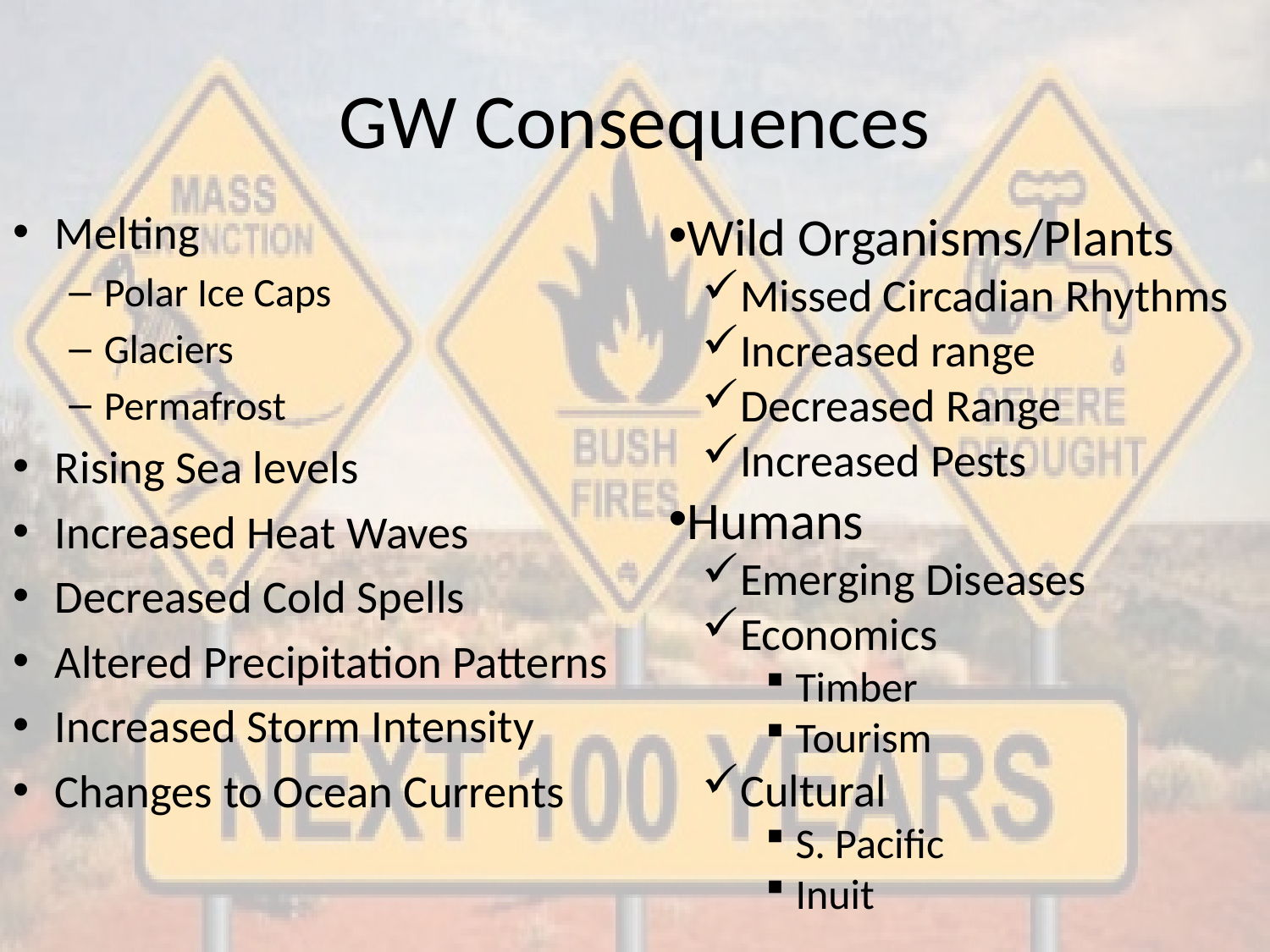

# GW Consequences
Melting
Polar Ice Caps
Glaciers
Permafrost
Rising Sea levels
Increased Heat Waves
Decreased Cold Spells
Altered Precipitation Patterns
Increased Storm Intensity
Changes to Ocean Currents
Wild Organisms/Plants
Missed Circadian Rhythms
Increased range
Decreased Range
Increased Pests
Humans
Emerging Diseases
Economics
Timber
Tourism
Cultural
S. Pacific
Inuit